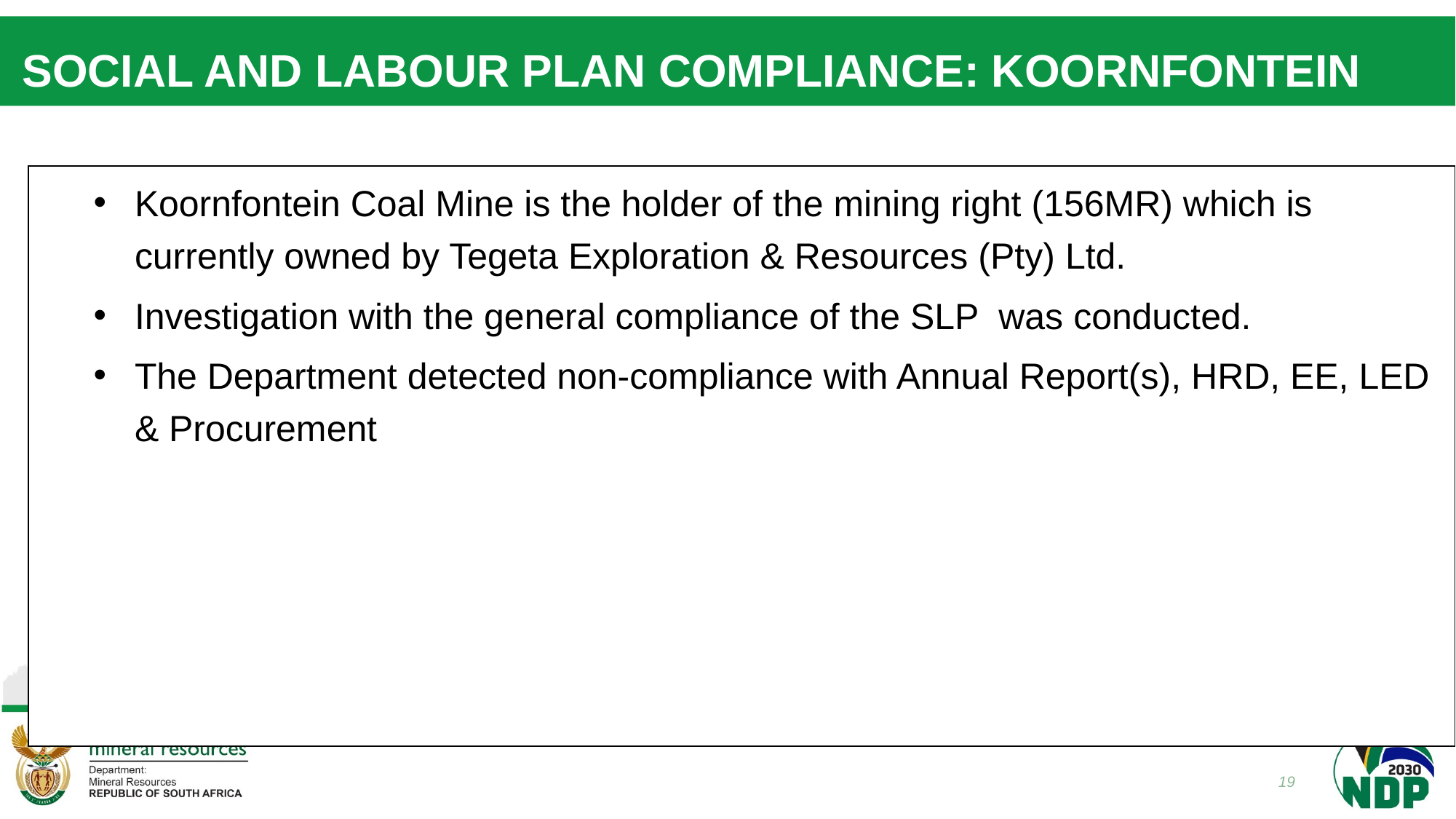

# SOCIAL AND LABOUR PLAN COMPLIANCE: KOORNFONTEIN
Koornfontein Coal Mine is the holder of the mining right (156MR) which is currently owned by Tegeta Exploration & Resources (Pty) Ltd.
Investigation with the general compliance of the SLP  was conducted.
The Department detected non-compliance with Annual Report(s), HRD, EE, LED & Procurement

19